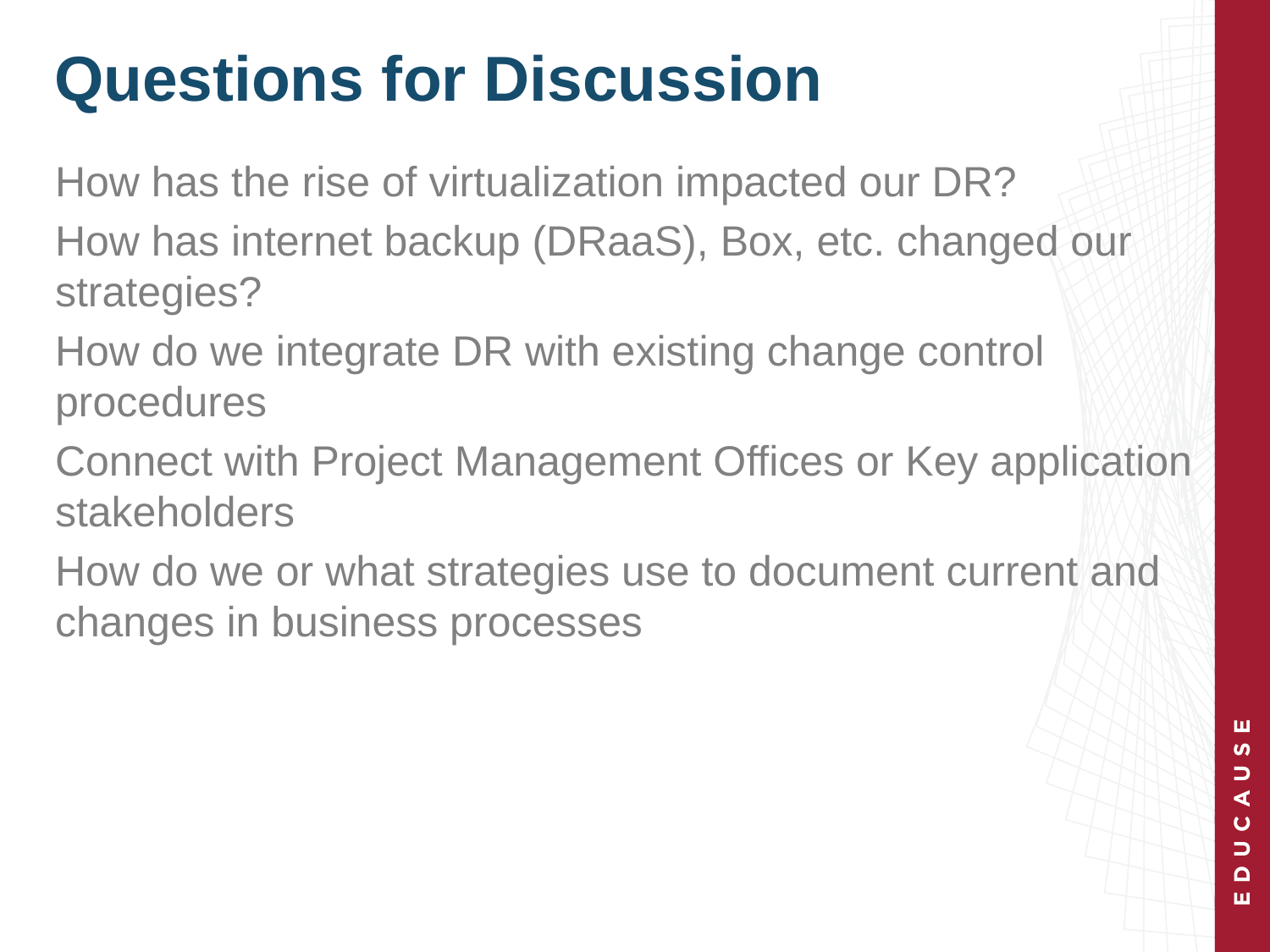

# Questions for Discussion
How has the rise of virtualization impacted our DR?
How has internet backup (DRaaS), Box, etc. changed our strategies?
How do we integrate DR with existing change control procedures
Connect with Project Management Offices or Key application stakeholders
How do we or what strategies use to document current and changes in business processes